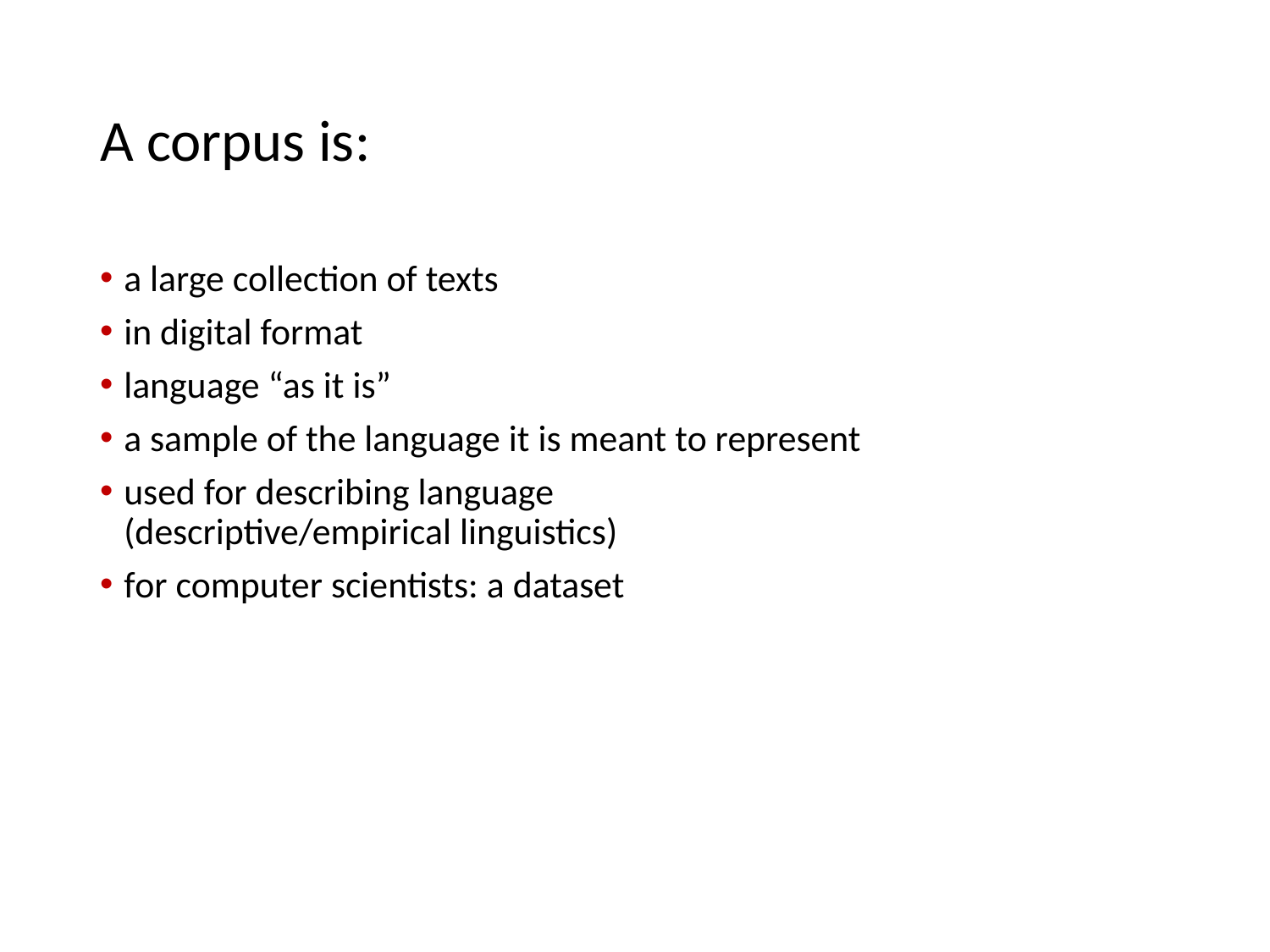

# A corpus is:
a large collection of texts
in digital format
language “as it is”
a sample of the language it is meant to represent
used for describing language
(descriptive/empirical linguistics)
for computer scientists: a dataset